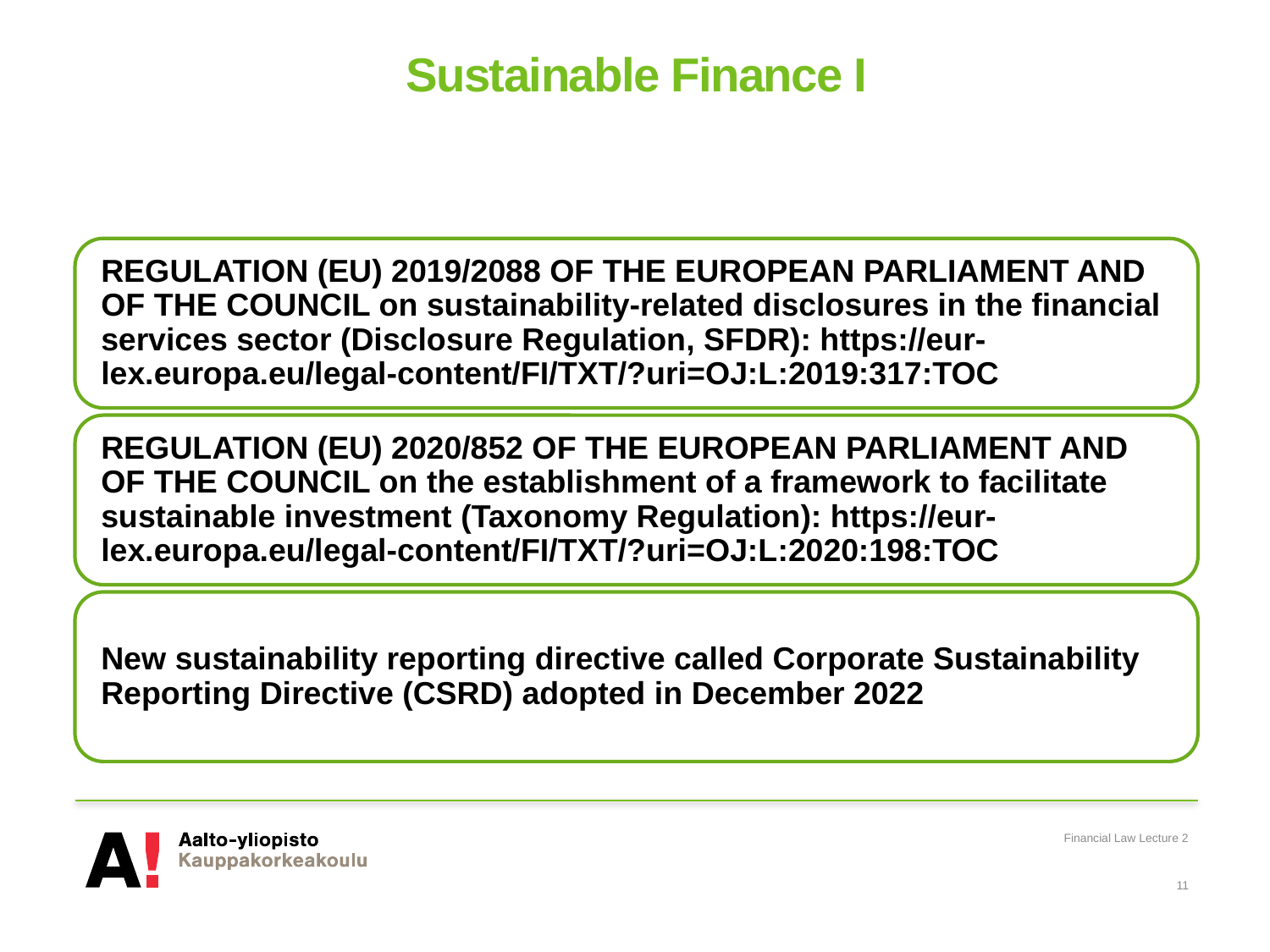

# Sustainable Finance I
REGULATION (EU) 2019/2088 OF THE EUROPEAN PARLIAMENT AND OF THE COUNCIL on sustainability‐related disclosures in the financial services sector (Disclosure Regulation, SFDR): https://eur-lex.europa.eu/legal-content/FI/TXT/?uri=OJ:L:2019:317:TOC
REGULATION (EU) 2020/852 OF THE EUROPEAN PARLIAMENT AND OF THE COUNCIL on the establishment of a framework to facilitate sustainable investment (Taxonomy Regulation): https://eur-lex.europa.eu/legal-content/FI/TXT/?uri=OJ:L:2020:198:TOC
New sustainability reporting directive called Corporate Sustainability Reporting Directive (CSRD) adopted in December 2022
Financial Law Lecture 2
11